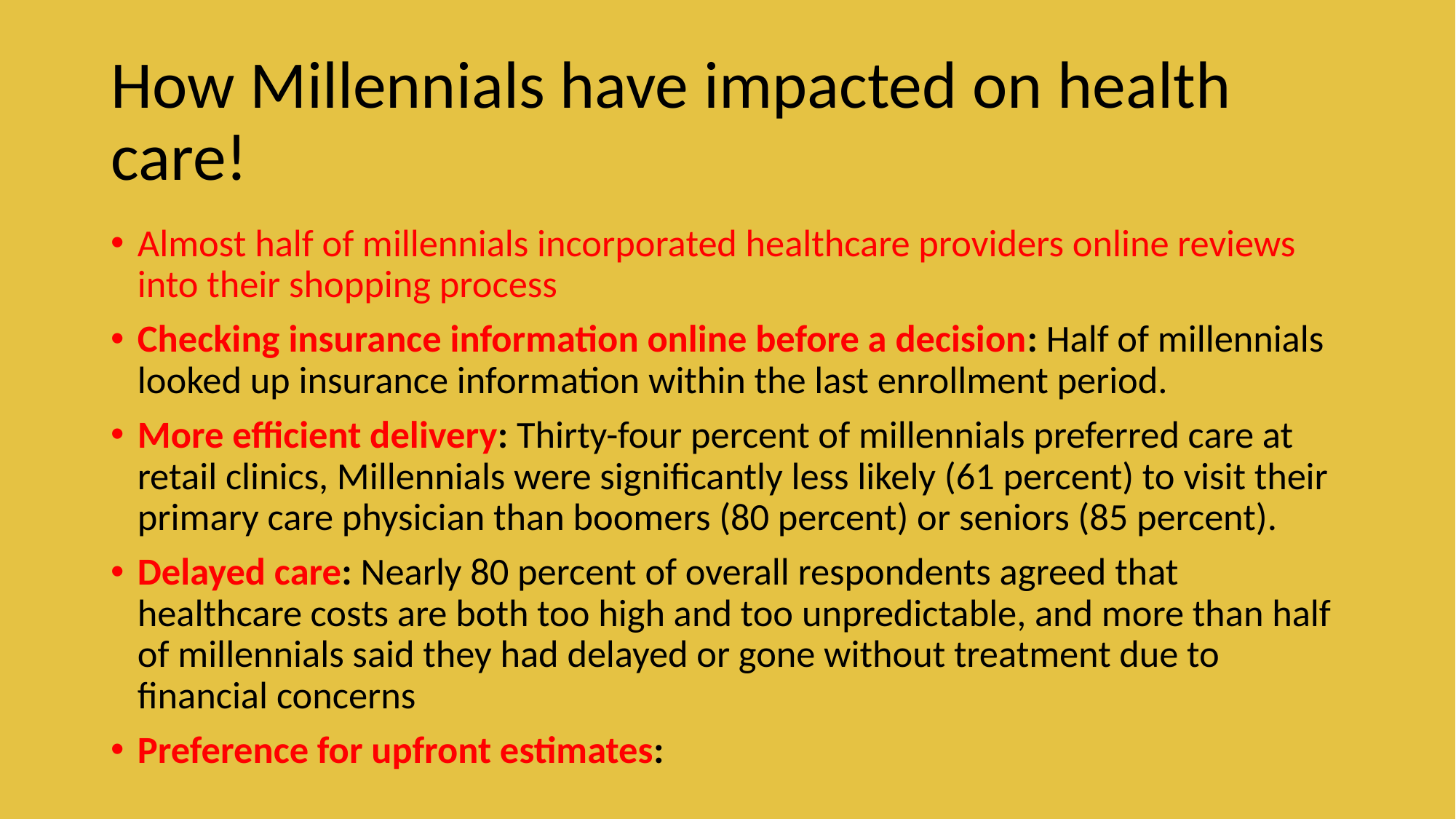

# How Millennials have impacted on health care!
Almost half of millennials incorporated healthcare providers online reviews into their shopping process
Checking insurance information online before a decision: Half of millennials looked up insurance information within the last enrollment period.
More efficient delivery: Thirty-four percent of millennials preferred care at retail clinics, Millennials were significantly less likely (61 percent) to visit their primary care physician than boomers (80 percent) or seniors (85 percent).
Delayed care: Nearly 80 percent of overall respondents agreed that healthcare costs are both too high and too unpredictable, and more than half of millennials said they had delayed or gone without treatment due to financial concerns
Preference for upfront estimates: